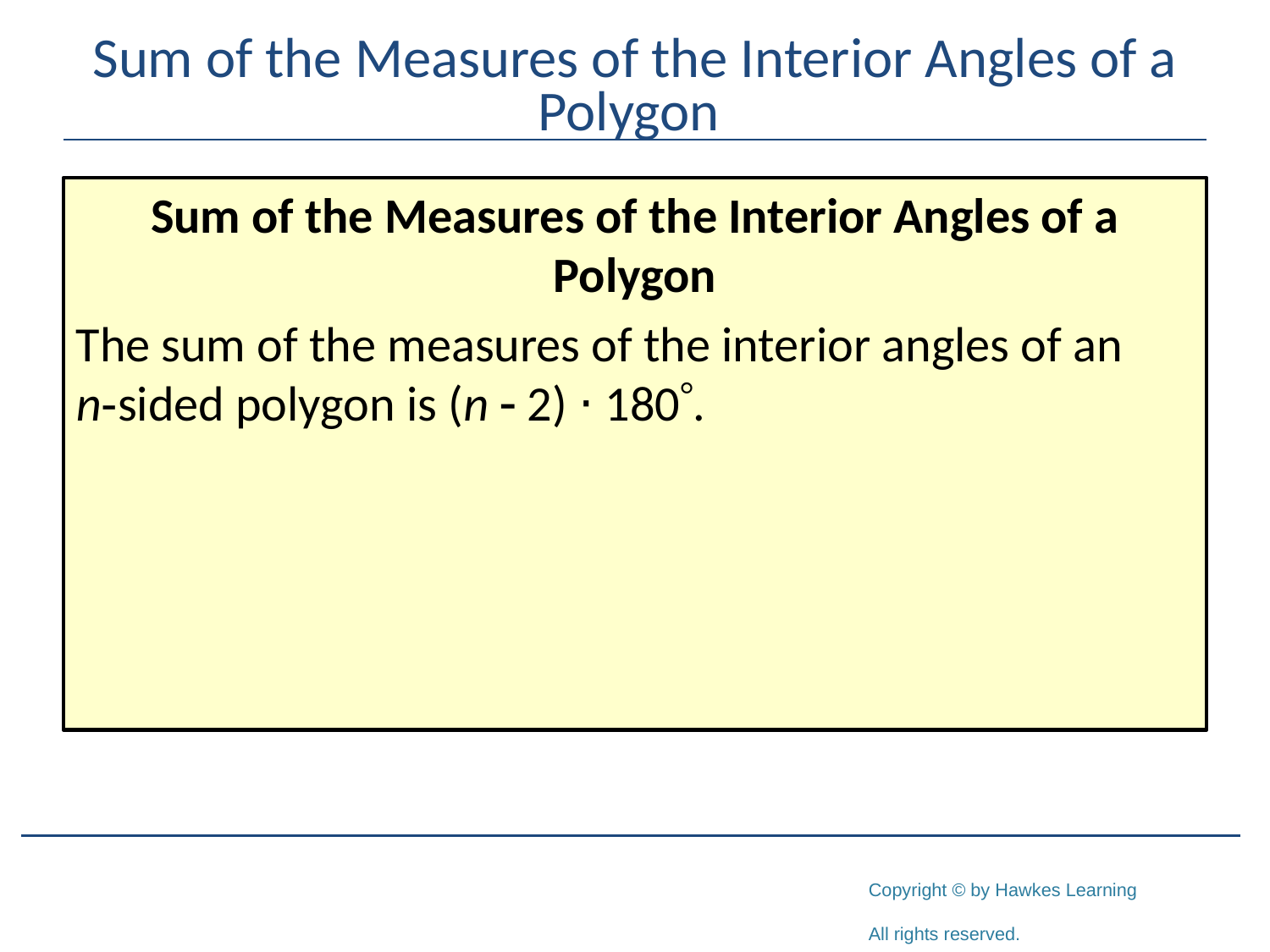

# Sum of the Measures of the Interior Angles of a Polygon
Sum of the Measures of the Interior Angles of a Polygon
The sum of the measures of the interior angles of an n‑sided polygon is (n − 2) ⋅ 180°.